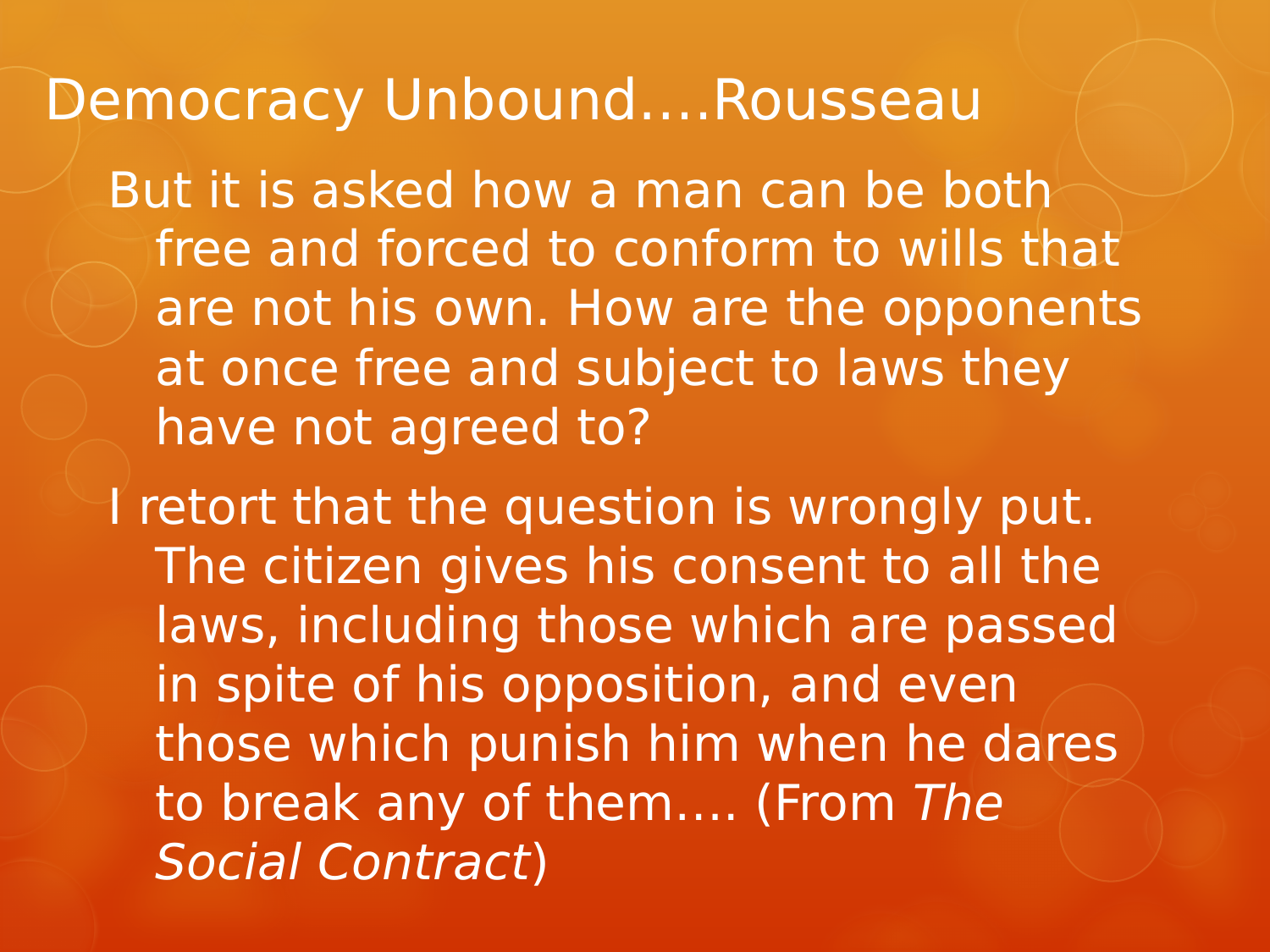

# Democracy Unbound….Rousseau
But it is asked how a man can be both free and forced to conform to wills that are not his own. How are the opponents at once free and subject to laws they have not agreed to?
I retort that the question is wrongly put.  The citizen gives his consent to all the laws, including those which are passed in spite of his opposition, and even those which punish him when he dares to break any of them…. (From The Social Contract)